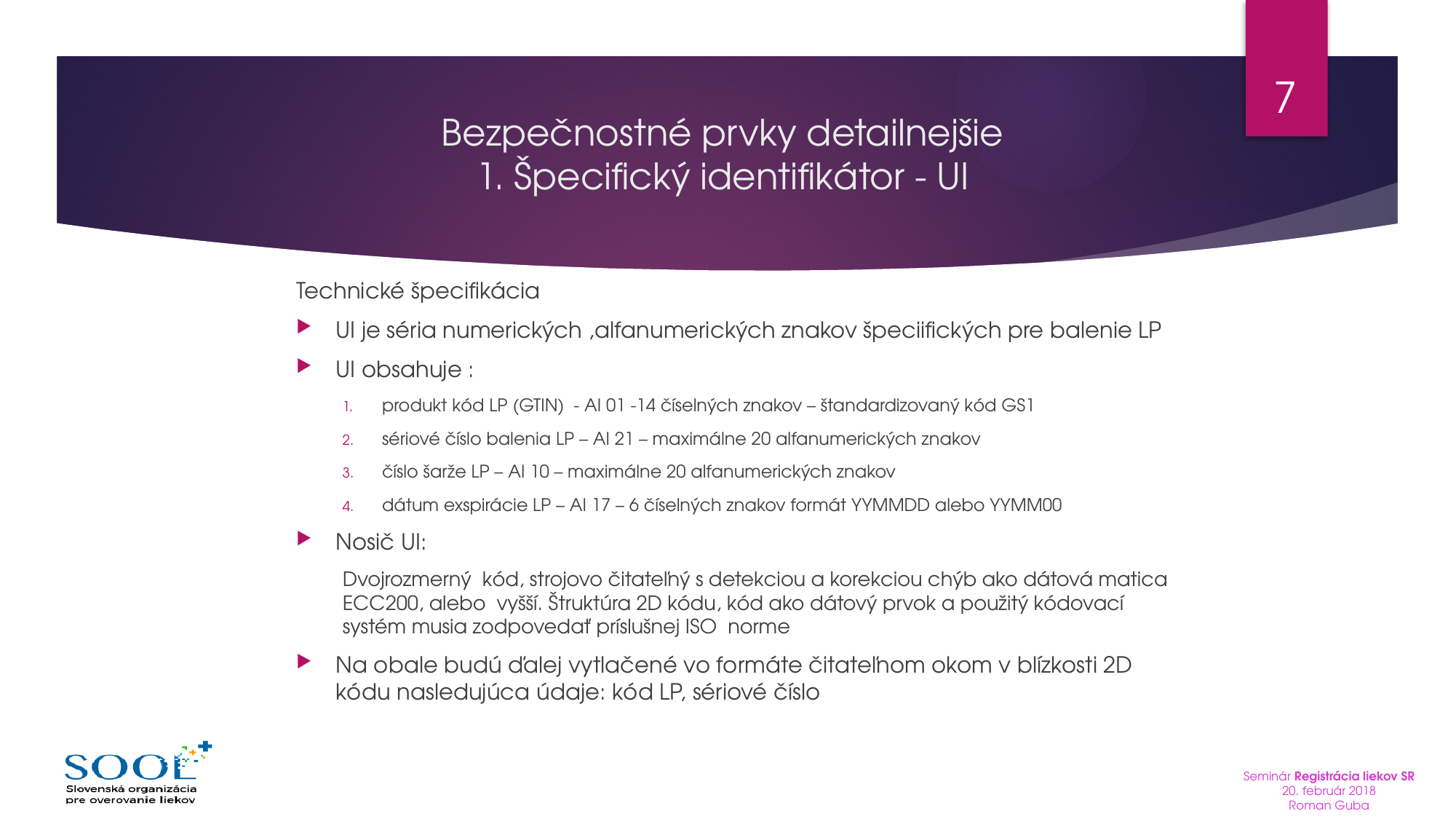

7
# Bezpečnostné prvky detailnejšie 1. Špecifický identifikátor - UI
Technické špecifikácia
UI je séria numerických ,alfanumerických znakov špeciifických pre balenie LP
UI obsahuje :
produkt kód LP (GTIN)  - AI 01 -14 číselných znakov – štandardizovaný kód GS1
sériové číslo balenia LP – AI 21 – maximálne 20 alfanumerických znakov
číslo šarže LP – AI 10 – maximálne 20 alfanumerických znakov
dátum exspirácie LP – AI 17 – 6 číselných znakov formát YYMMDD alebo YYMM00
Nosič UI:
Dvojrozmerný  kód, strojovo čitateľný s detekciou a korekciou chýb ako dátová matica ECC200, alebo  vyšší. Štruktúra 2D kódu, kód ako dátový prvok a použitý kódovací systém musia zodpovedať príslušnej ISO  norme
Na obale budú ďalej vytlačené vo formáte čitateľnom okom v blízkosti 2D kódu nasledujúca údaje: kód LP, sériové číslo